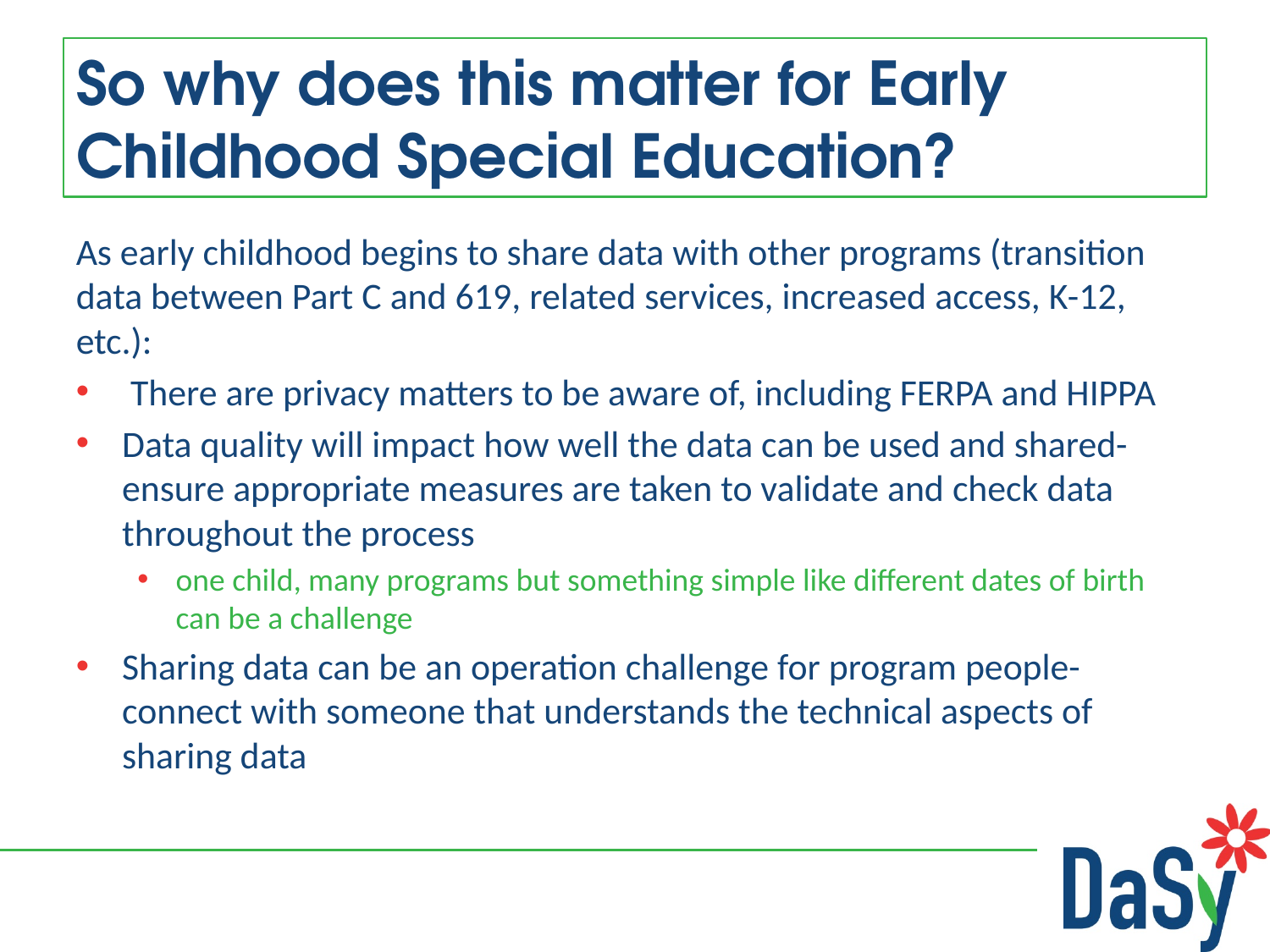

# So why does this matter for Early Childhood Special Education?
As early childhood begins to share data with other programs (transition data between Part C and 619, related services, increased access, K-12, etc.):
 There are privacy matters to be aware of, including FERPA and HIPPA
Data quality will impact how well the data can be used and shared- ensure appropriate measures are taken to validate and check data throughout the process
one child, many programs but something simple like different dates of birth can be a challenge
Sharing data can be an operation challenge for program people- connect with someone that understands the technical aspects of sharing data